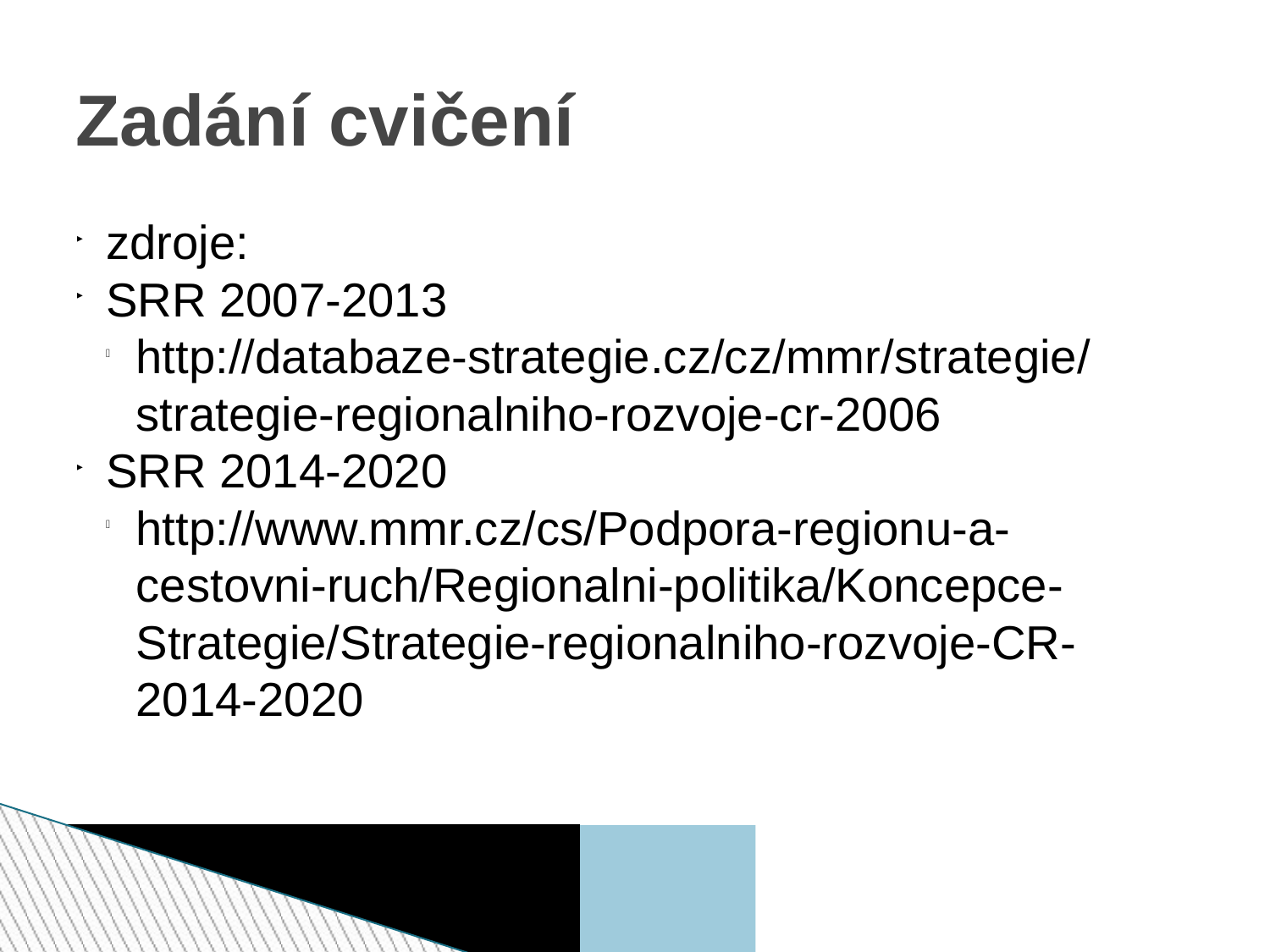

Zadání cvičení
zdroje:
SRR 2007-2013
http://databaze-strategie.cz/cz/mmr/strategie/strategie-regionalniho-rozvoje-cr-2006
SRR 2014-2020
http://www.mmr.cz/cs/Podpora-regionu-a-cestovni-ruch/Regionalni-politika/Koncepce-Strategie/Strategie-regionalniho-rozvoje-CR-2014-2020